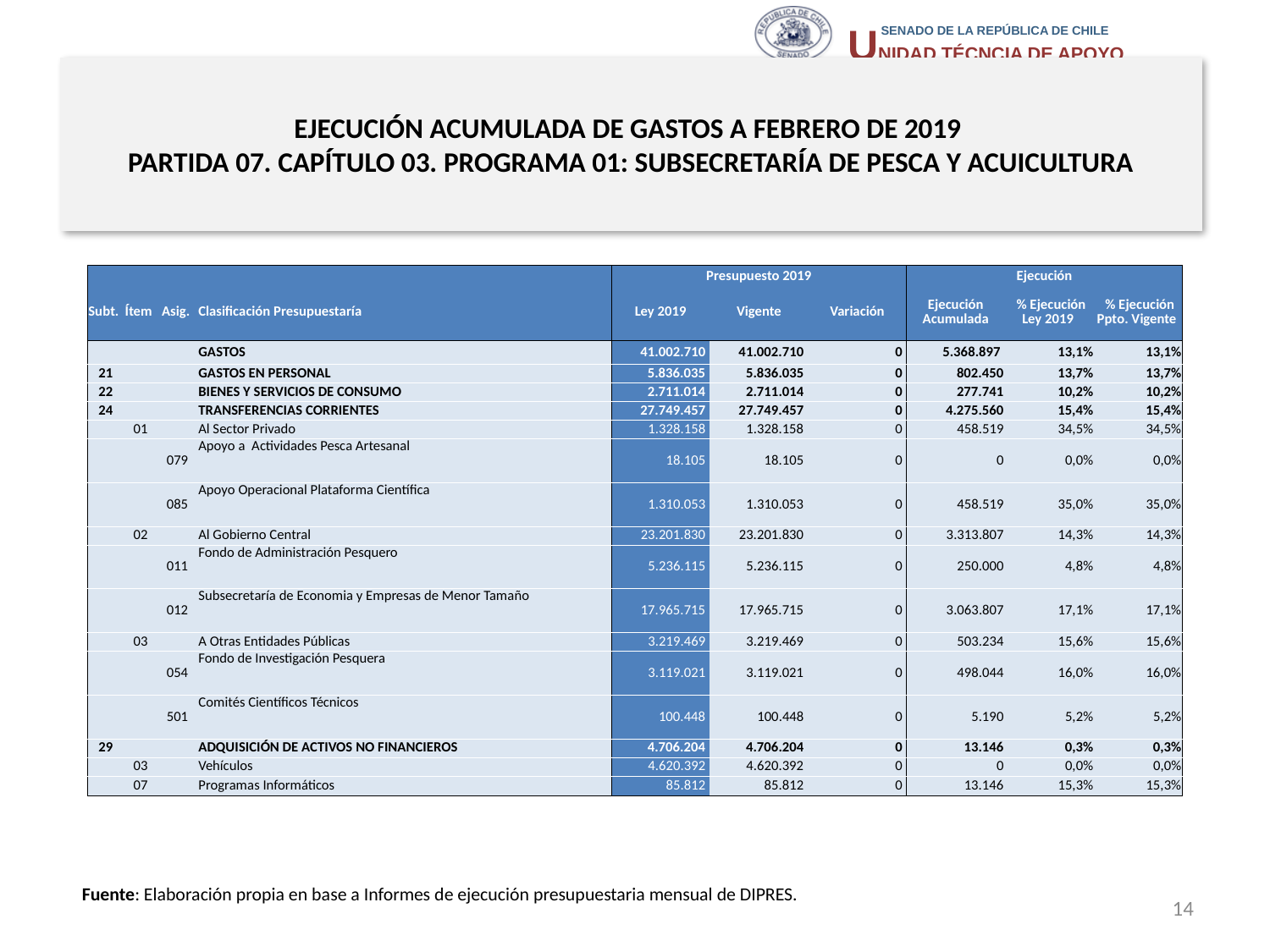

# EJECUCIÓN ACUMULADA DE GASTOS A FEBRERO DE 2019 PARTIDA 07. CAPÍTULO 03. PROGRAMA 01: SUBSECRETARÍA DE PESCA Y ACUICULTURA
en miles de pesos 2019
|  |  |  |  | Presupuesto 2019 |  |  | Ejecución |  |  |
| --- | --- | --- | --- | --- | --- | --- | --- | --- | --- |
| Subt. | Ítem | Asig. | Clasificación Presupuestaría | Ley 2019 | Vigente | Variación | Ejecución Acumulada | % Ejecución Ley 2019 | % Ejecución Ppto. Vigente |
|  |  |  | GASTOS | 41.002.710 | 41.002.710 | 0 | 5.368.897 | 13,1% | 13,1% |
| 21 |  |  | GASTOS EN PERSONAL | 5.836.035 | 5.836.035 | 0 | 802.450 | 13,7% | 13,7% |
| 22 |  |  | BIENES Y SERVICIOS DE CONSUMO | 2.711.014 | 2.711.014 | 0 | 277.741 | 10,2% | 10,2% |
| 24 |  |  | TRANSFERENCIAS CORRIENTES | 27.749.457 | 27.749.457 | 0 | 4.275.560 | 15,4% | 15,4% |
|  | 01 |  | Al Sector Privado | 1.328.158 | 1.328.158 | 0 | 458.519 | 34,5% | 34,5% |
|  |  | 079 | Apoyo a Actividades Pesca Artesanal | 18.105 | 18.105 | 0 | 0 | 0,0% | 0,0% |
|  |  | 085 | Apoyo Operacional Plataforma Científica | 1.310.053 | 1.310.053 | 0 | 458.519 | 35,0% | 35,0% |
|  | 02 |  | Al Gobierno Central | 23.201.830 | 23.201.830 | 0 | 3.313.807 | 14,3% | 14,3% |
|  |  | 011 | Fondo de Administración Pesquero | 5.236.115 | 5.236.115 | 0 | 250.000 | 4,8% | 4,8% |
|  |  | 012 | Subsecretaría de Economia y Empresas de Menor Tamaño | 17.965.715 | 17.965.715 | 0 | 3.063.807 | 17,1% | 17,1% |
|  | 03 |  | A Otras Entidades Públicas | 3.219.469 | 3.219.469 | 0 | 503.234 | 15,6% | 15,6% |
|  |  | 054 | Fondo de Investigación Pesquera | 3.119.021 | 3.119.021 | 0 | 498.044 | 16,0% | 16,0% |
|  |  | 501 | Comités Científicos Técnicos | 100.448 | 100.448 | 0 | 5.190 | 5,2% | 5,2% |
| 29 |  |  | ADQUISICIÓN DE ACTIVOS NO FINANCIEROS | 4.706.204 | 4.706.204 | 0 | 13.146 | 0,3% | 0,3% |
|  | 03 |  | Vehículos | 4.620.392 | 4.620.392 | 0 | 0 | 0,0% | 0,0% |
|  | 07 |  | Programas Informáticos | 85.812 | 85.812 | 0 | 13.146 | 15,3% | 15,3% |
Fuente: Elaboración propia en base a Informes de ejecución presupuestaria mensual de DIPRES.
14